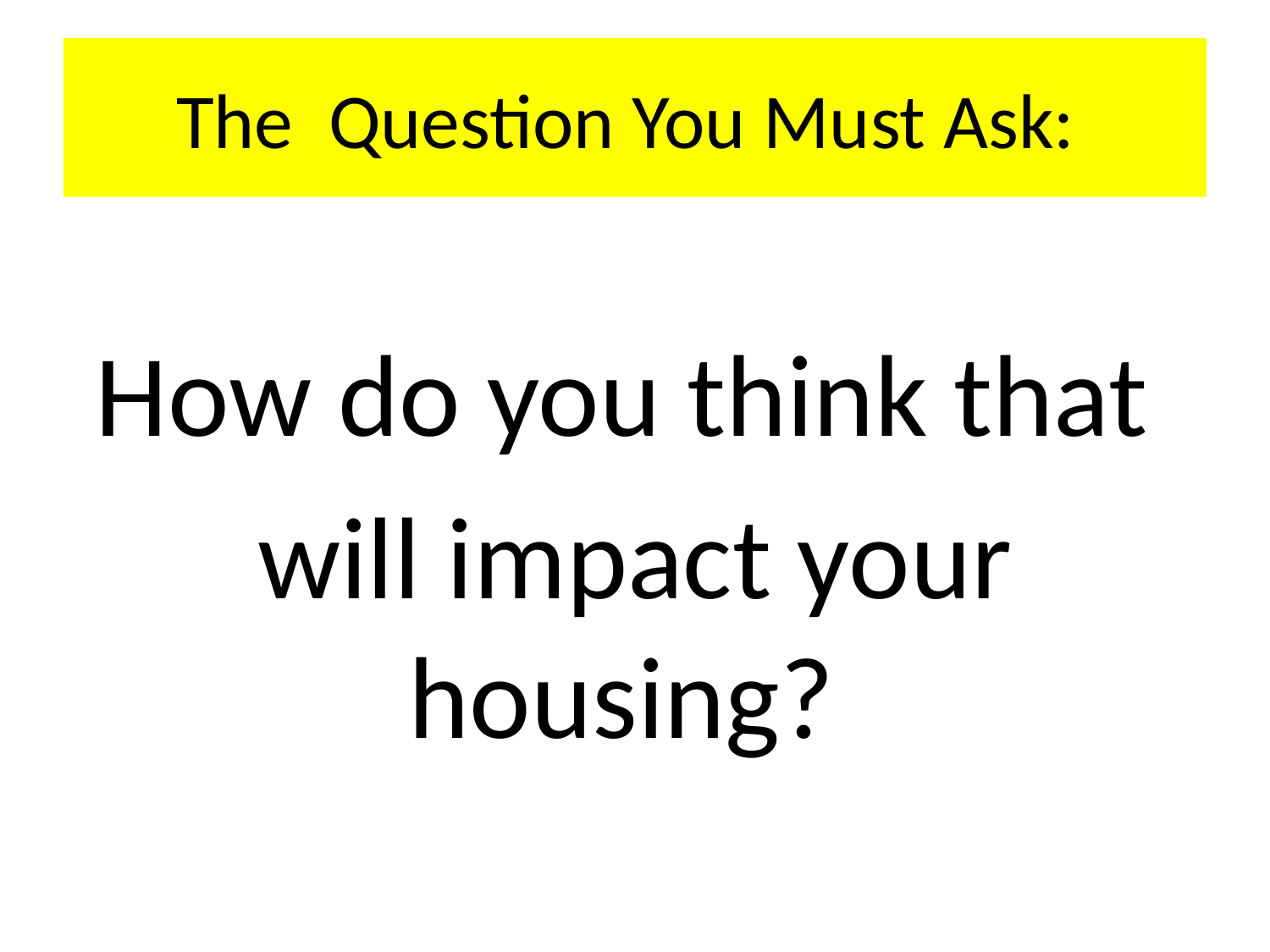

# The  Question You Must Ask:

How do you think that
will impact your housing?